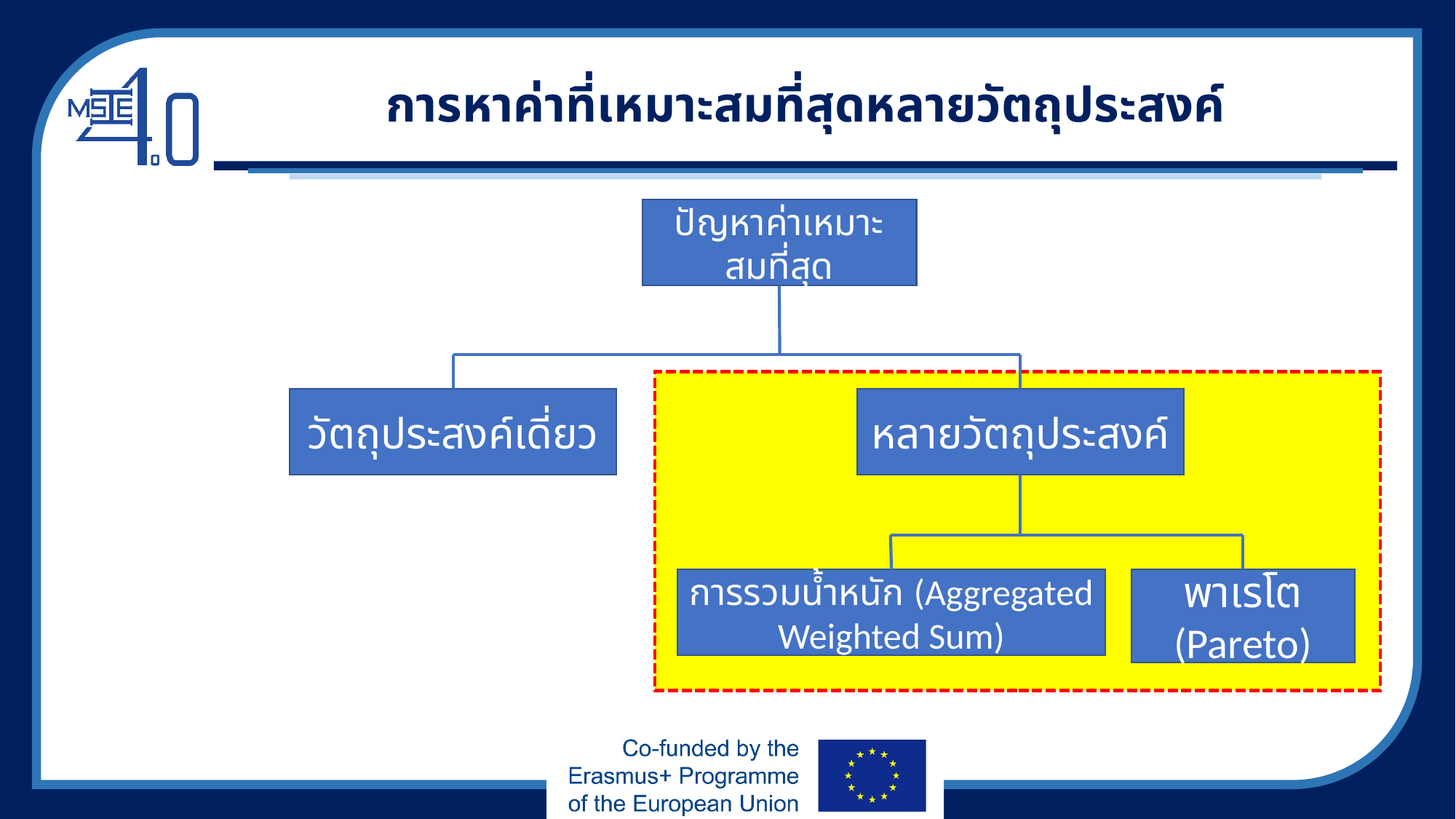

# การหาค่าที่เหมาะสมที่สุดหลายวัตถุประสงค์
ปัญหาค่าเหมาะสมที่สุด

วัตถุประสงค์เดี่ยว
หลายวัตถุประสงค์
พาเรโต (Pareto)
การรวมน้ำหนัก (Aggregated Weighted Sum)